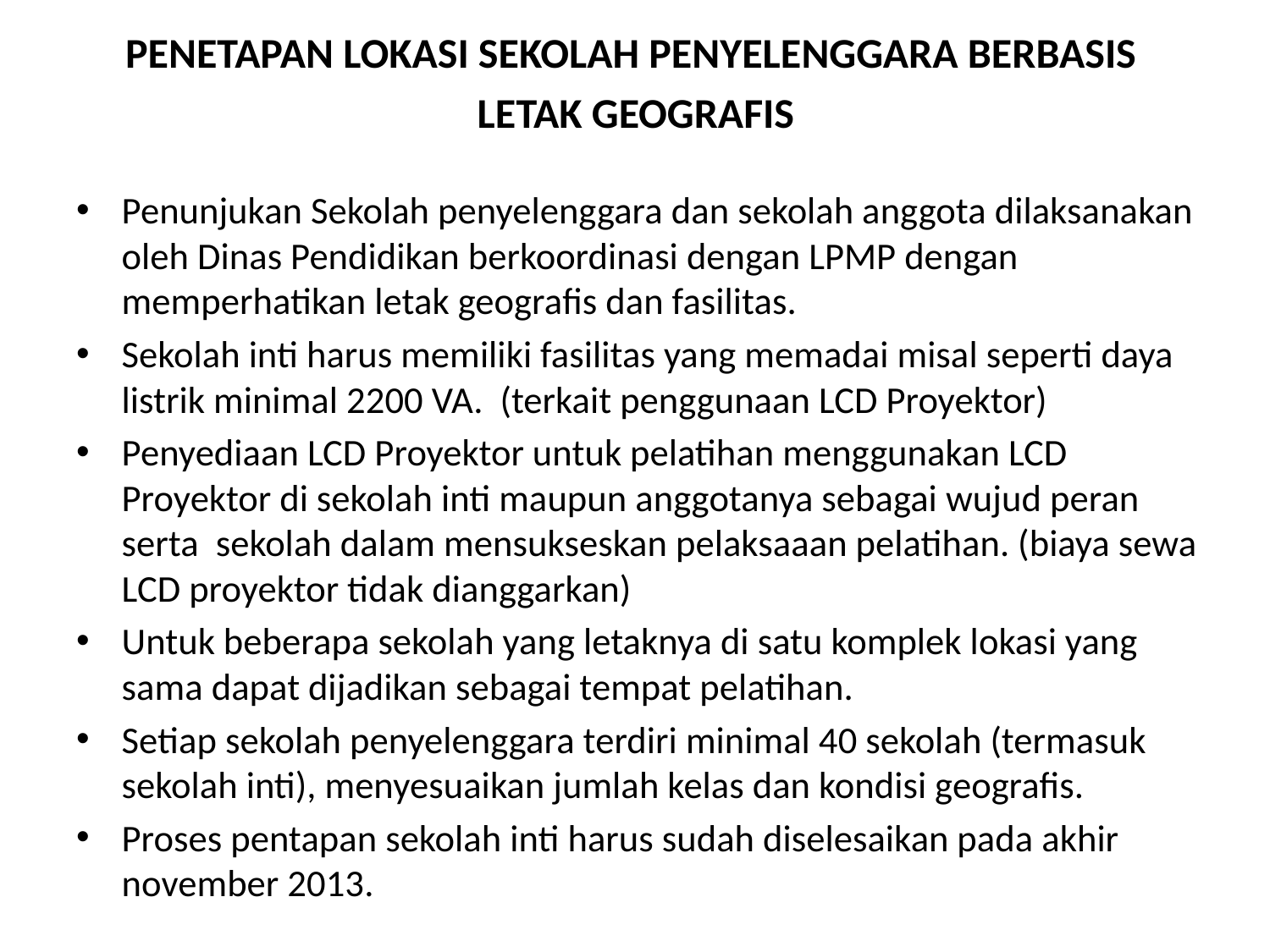

PENETAPAN LOKASI SEKOLAH PENYELENGGARA BERBASIS
LETAK GEOGRAFIS
Penunjukan Sekolah penyelenggara dan sekolah anggota dilaksanakan oleh Dinas Pendidikan berkoordinasi dengan LPMP dengan memperhatikan letak geografis dan fasilitas.
Sekolah inti harus memiliki fasilitas yang memadai misal seperti daya listrik minimal 2200 VA.  (terkait penggunaan LCD Proyektor)
Penyediaan LCD Proyektor untuk pelatihan menggunakan LCD Proyektor di sekolah inti maupun anggotanya sebagai wujud peran serta  sekolah dalam mensukseskan pelaksaaan pelatihan. (biaya sewa LCD proyektor tidak dianggarkan)
Untuk beberapa sekolah yang letaknya di satu komplek lokasi yang sama dapat dijadikan sebagai tempat pelatihan.
Setiap sekolah penyelenggara terdiri minimal 40 sekolah (termasuk sekolah inti), menyesuaikan jumlah kelas dan kondisi geografis.
Proses pentapan sekolah inti harus sudah diselesaikan pada akhir november 2013.